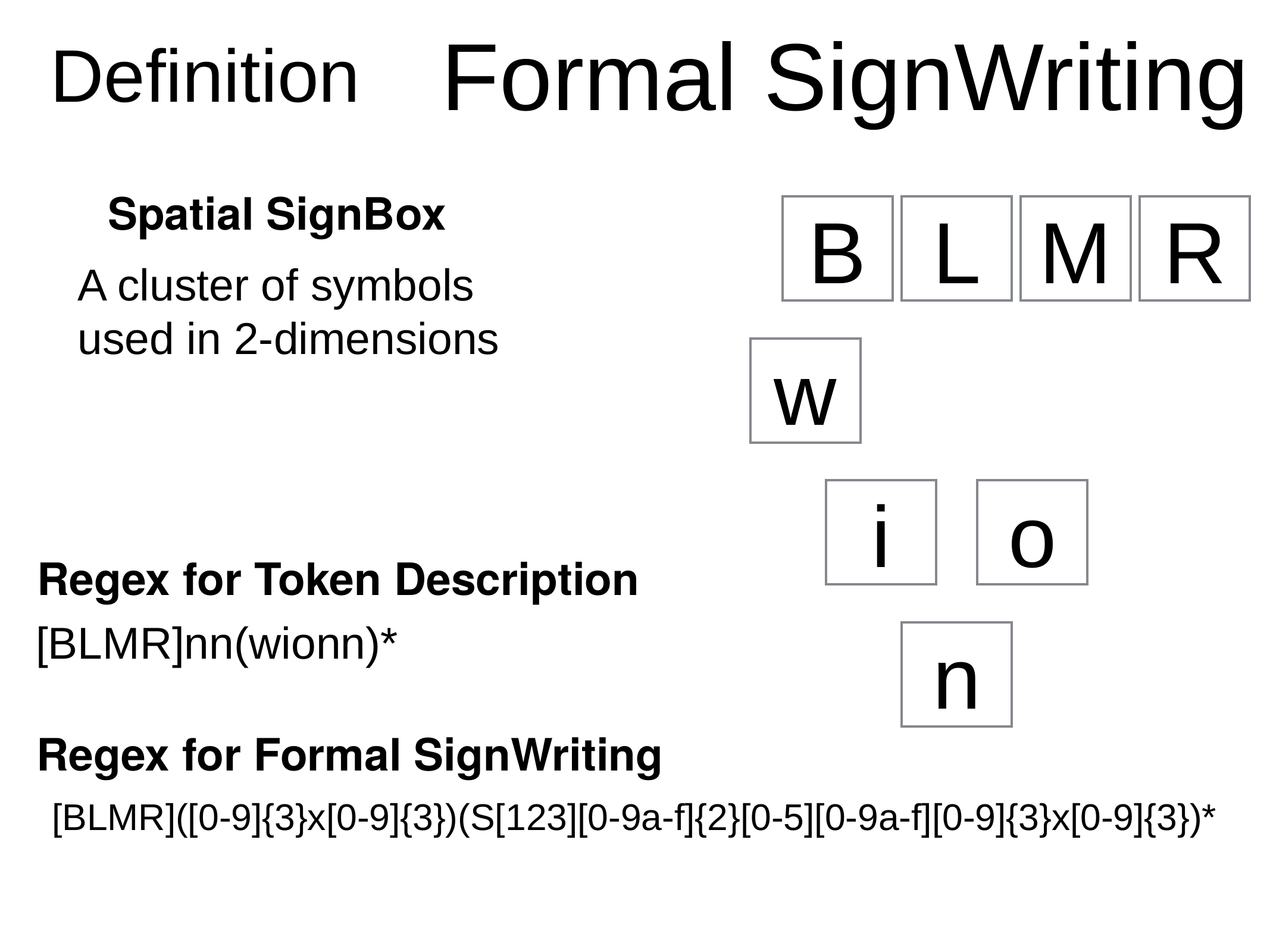

# Definition
Formal SignWriting
Spatial SignBox
B
L
M
R
A cluster of symbols used in 2-dimensions
w
i
o
Regex for Token Description
[BLMR]nn(wionn)*
n
Regex for Formal SignWriting
[BLMR]([0-9]{3}x[0-9]{3})(S[123][0-9a-f]{2}[0-5][0-9a-f][0-9]{3}x[0-9]{3})*